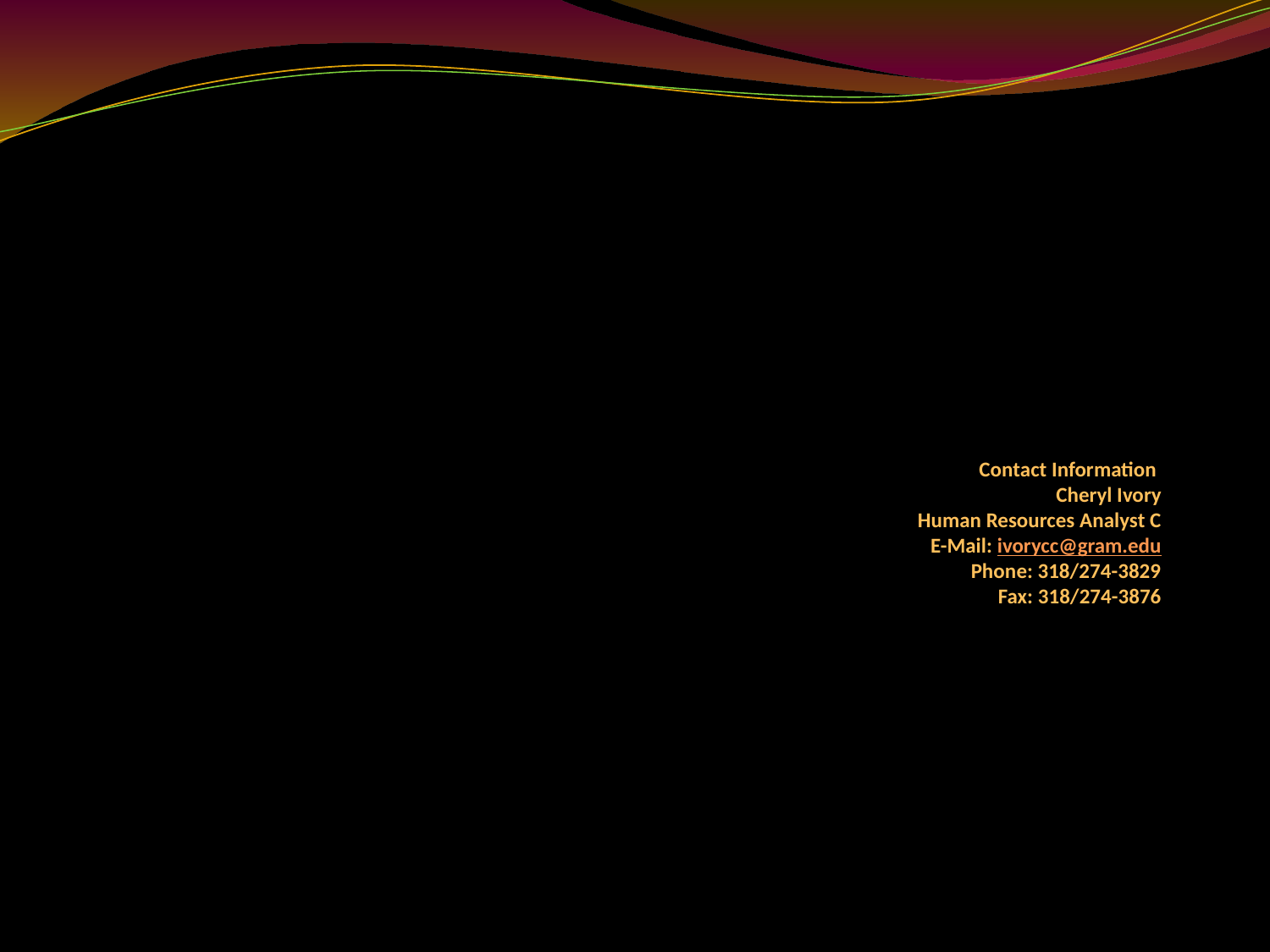

# Contact Information Cheryl Ivory Human Resources Analyst C E-Mail: ivorycc@gram.edu Phone: 318/274-3829 Fax: 318/274-3876